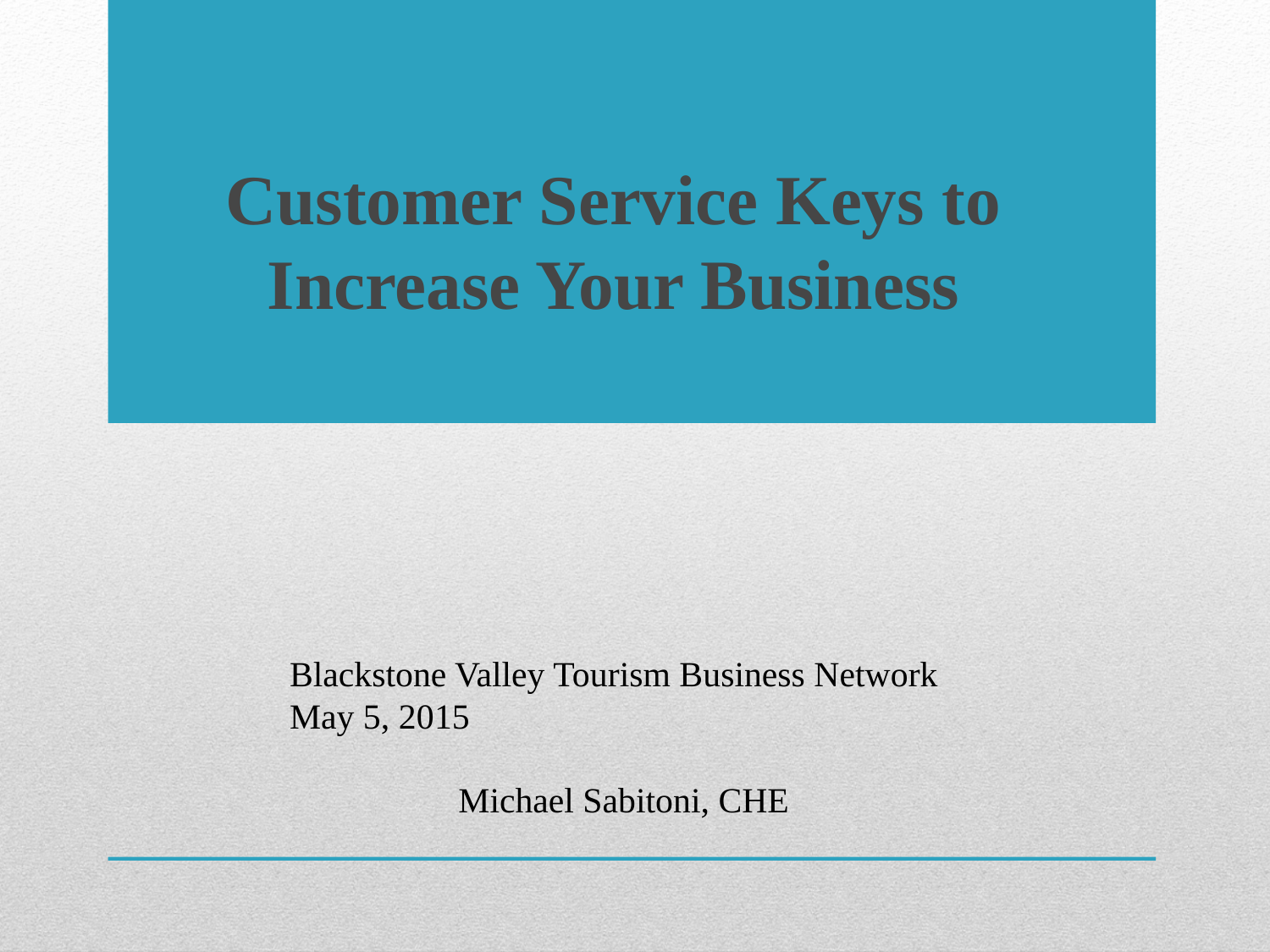

Customer Service Keys to Increase Your Business
Blackstone Valley Tourism Business Network
May 5, 2015
Michael Sabitoni, CHE